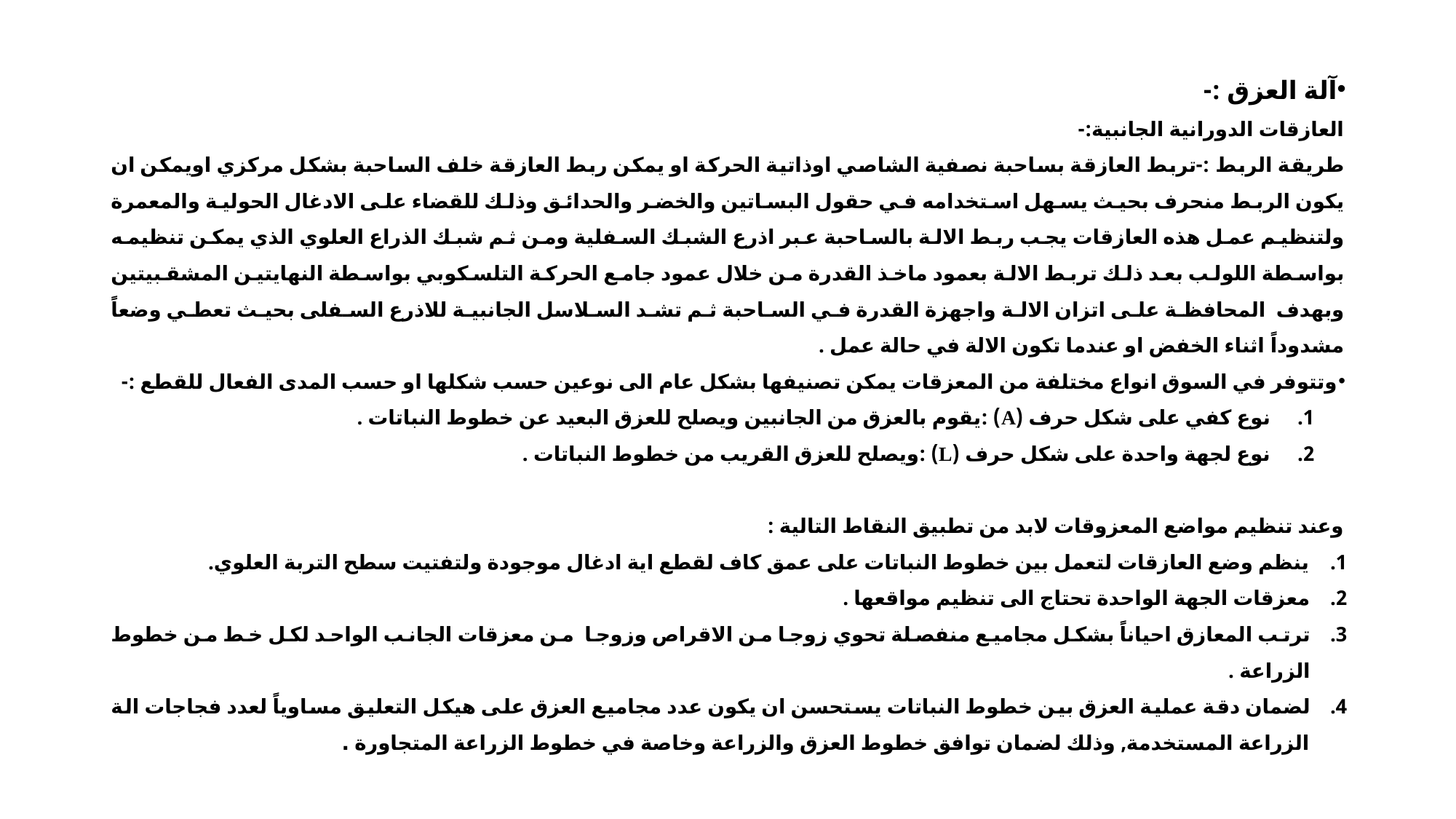

آلة العزق :-
العازقات الدورانية الجانبية:-
طريقة الربط :-تربط العازقة بساحبة نصفية الشاصي اوذاتية الحركة او يمكن ربط العازقة خلف الساحبة بشكل مركزي اويمكن ان يكون الربط منحرف بحيث يسهل استخدامه في حقول البساتين والخضر والحدائق وذلك للقضاء على الادغال الحولية والمعمرة ولتنظيم عمل هذه العازقات يجب ربط الالة بالساحبة عبر اذرع الشبك السفلية ومن ثم شبك الذراع العلوي الذي يمكن تنظيمه بواسطة اللولب بعد ذلك تربط الالة بعمود ماخذ القدرة من خلال عمود جامع الحركة التلسكوبي بواسطة النهايتين المشقبيتين وبهدف  المحافظة على اتزان الالة واجهزة القدرة في الساحبة ثم تشد السلاسل الجانبية للاذرع السفلى بحيث تعطي وضعاً مشدوداً اثناء الخفض او عندما تكون الالة في حالة عمل .
وتتوفر في السوق انواع مختلفة من المعزقات يمكن تصنيفها بشكل عام الى نوعين حسب شكلها او حسب المدى الفعال للقطع :-
نوع كفي على شكل حرف (A) :يقوم بالعزق من الجانبين ويصلح للعزق البعيد عن خطوط النباتات .
نوع لجهة واحدة على شكل حرف (L) :ويصلح للعزق القريب من خطوط النباتات .

وعند تنظيم مواضع المعزوقات لابد من تطبيق النقاط التالية :
ينظم وضع العازقات لتعمل بين خطوط النباتات على عمق كاف لقطع اية ادغال موجودة ولتفتيت سطح التربة العلوي.
معزقات الجهة الواحدة تحتاج الى تنظيم مواقعها .
ترتب المعازق احياناً بشكل مجاميع منفصلة تحوي زوجا من الاقراص وزوجا  من معزقات الجانب الواحد لكل خط من خطوط الزراعة .
لضمان دقة عملية العزق بين خطوط النباتات يستحسن ان يكون عدد مجاميع العزق على هيكل التعليق مساوياً لعدد فجاجات الة الزراعة المستخدمة, وذلك لضمان توافق خطوط العزق والزراعة وخاصة في خطوط الزراعة المتجاورة .